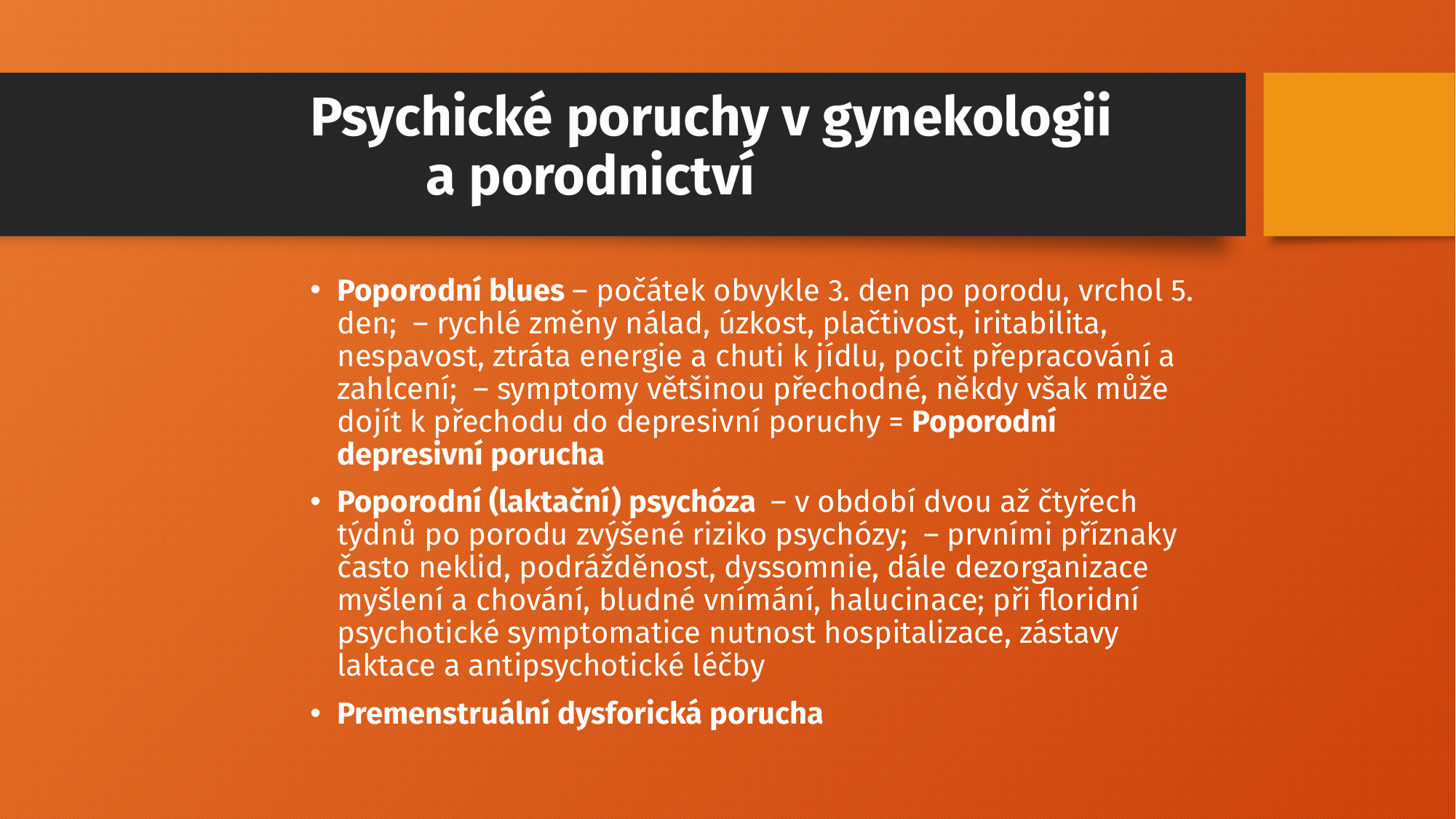

# Psychické poruchy v gynekologii                 a porodnictví
Poporodní blues – počátek obvykle 3. den po porodu, vrchol 5. den;  – rychlé změny nálad, úzkost, plačtivost, iritabilita, nespavost, ztráta energie a chuti k jídlu, pocit přepracování a zahlcení;  – symptomy většinou přechodné, někdy však může dojít k přechodu do depresivní poruchy = Poporodní depresivní porucha
Poporodní (laktační) psychóza  – v období dvou až čtyřech týdnů po porodu zvýšené riziko psychózy;  – prvními příznaky často neklid, podrážděnost, dyssomnie, dále dezorganizace myšlení a chování, bludné vnímání, halucinace; při floridní psychotické symptomatice nutnost hospitalizace, zástavy laktace a antipsychotické léčby
Premenstruální dysforická porucha